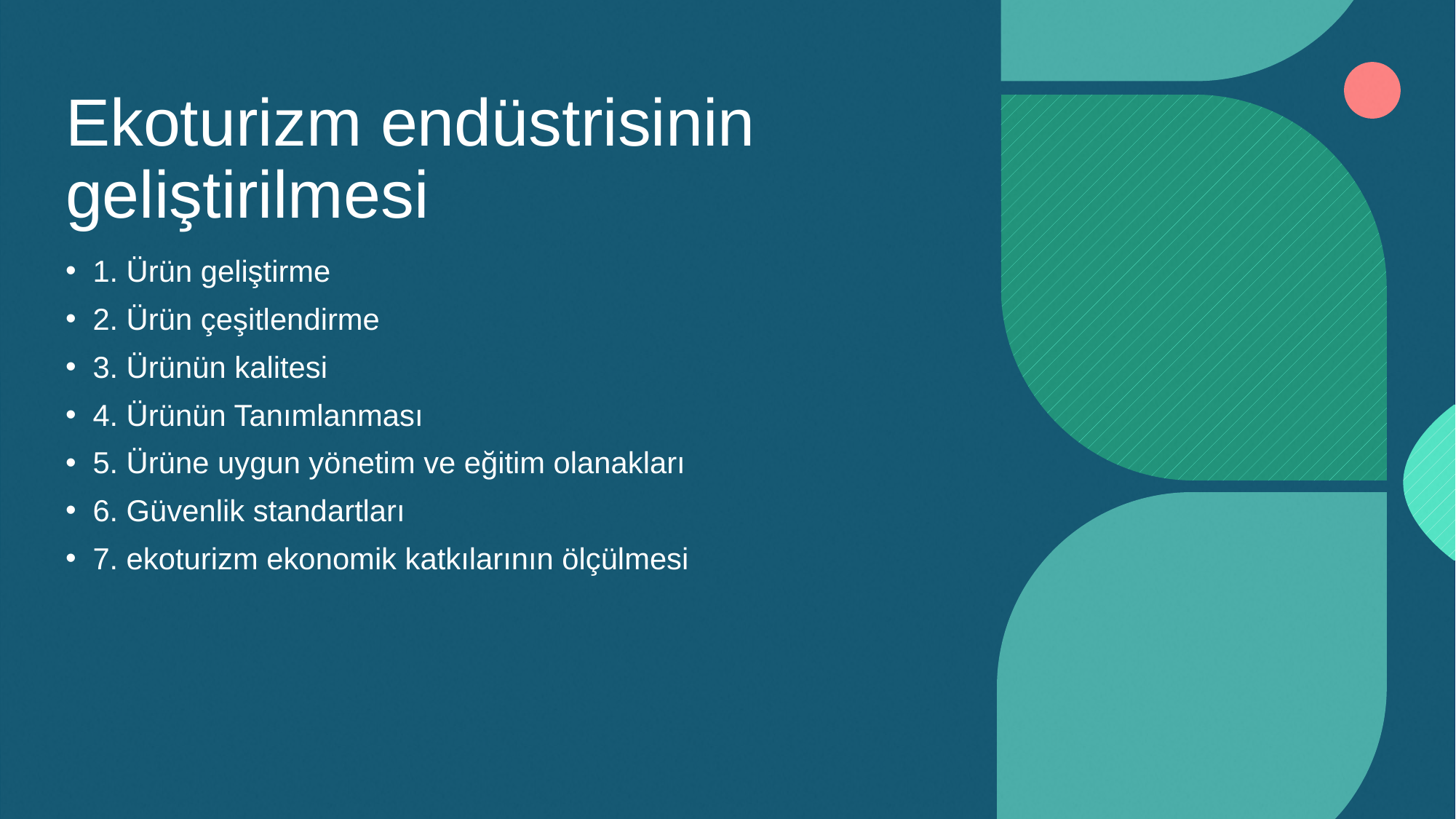

# Ekoturizm endüstrisinin geliştirilmesi
1. Ürün geliştirme
2. Ürün çeşitlendirme
3. Ürünün kalitesi
4. Ürünün Tanımlanması
5. Ürüne uygun yönetim ve eğitim olanakları
6. Güvenlik standartları
7. ekoturizm ekonomik katkılarının ölçülmesi